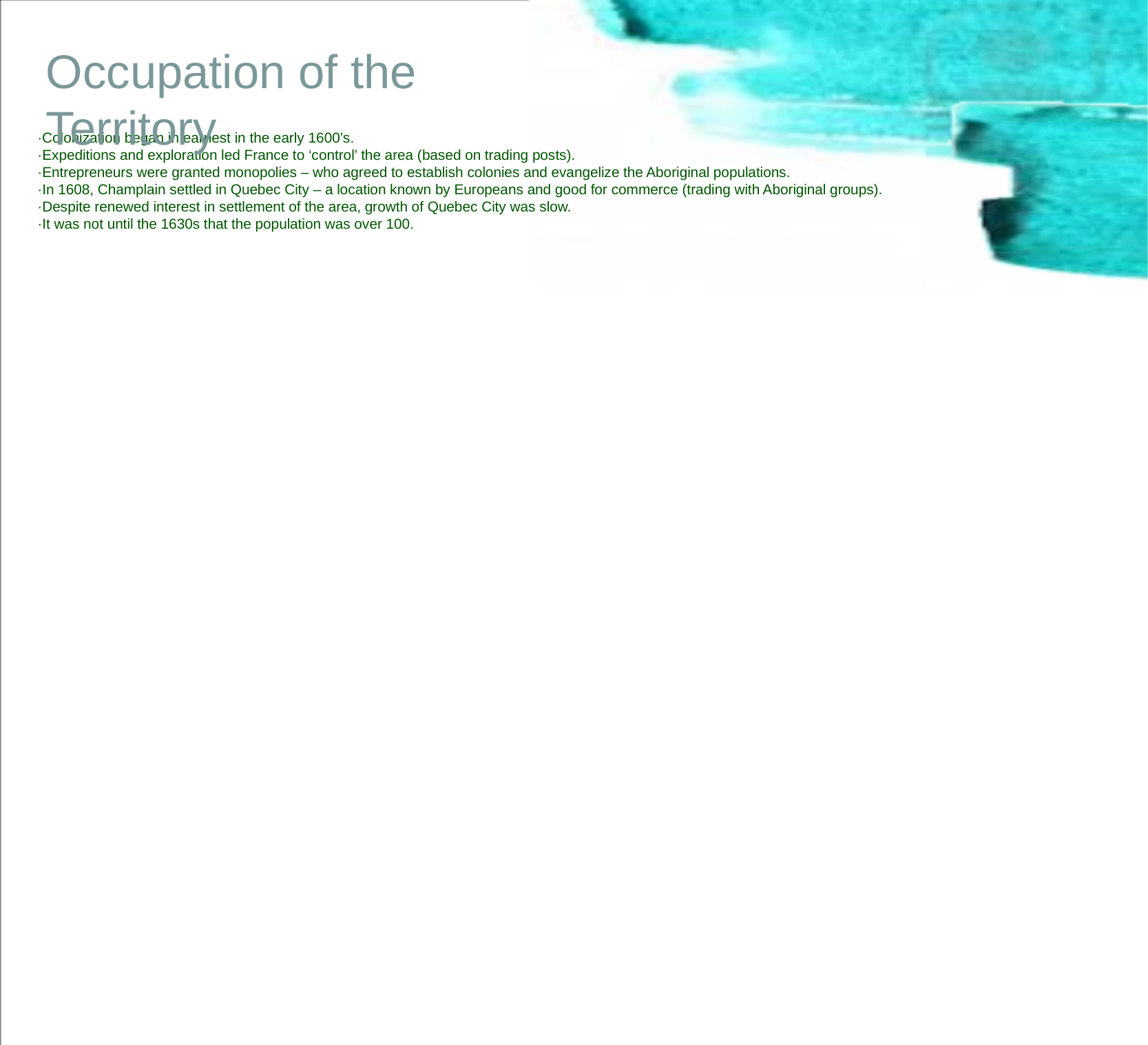

Occupation of the Territory
·Colonization began in earnest in the early 1600’s.
·Expeditions and exploration led France to ‘control’ the area (based on trading posts).
·Entrepreneurs were granted monopolies – who agreed to establish colonies and evangelize the Aboriginal populations.
·In 1608, Champlain settled in Quebec City – a location known by Europeans and good for commerce (trading with Aboriginal groups).
·Despite renewed interest in settlement of the area, growth of Quebec City was slow.
·It was not until the 1630s that the population was over 100.